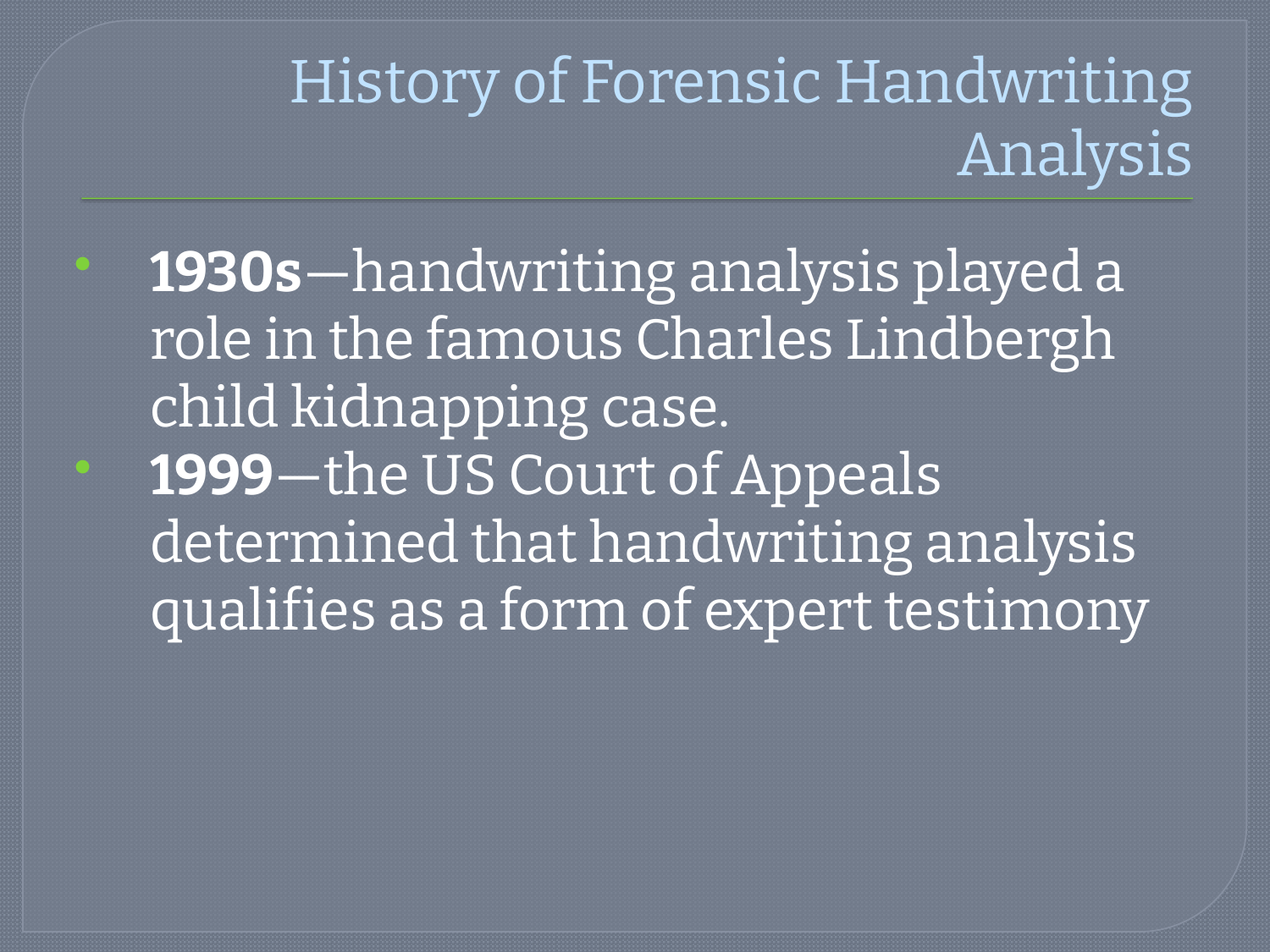

# History of Forensic Handwriting Analysis
1930s—handwriting analysis played a role in the famous Charles Lindbergh child kidnapping case.
1999—the US Court of Appeals determined that handwriting analysis qualifies as a form of expert testimony